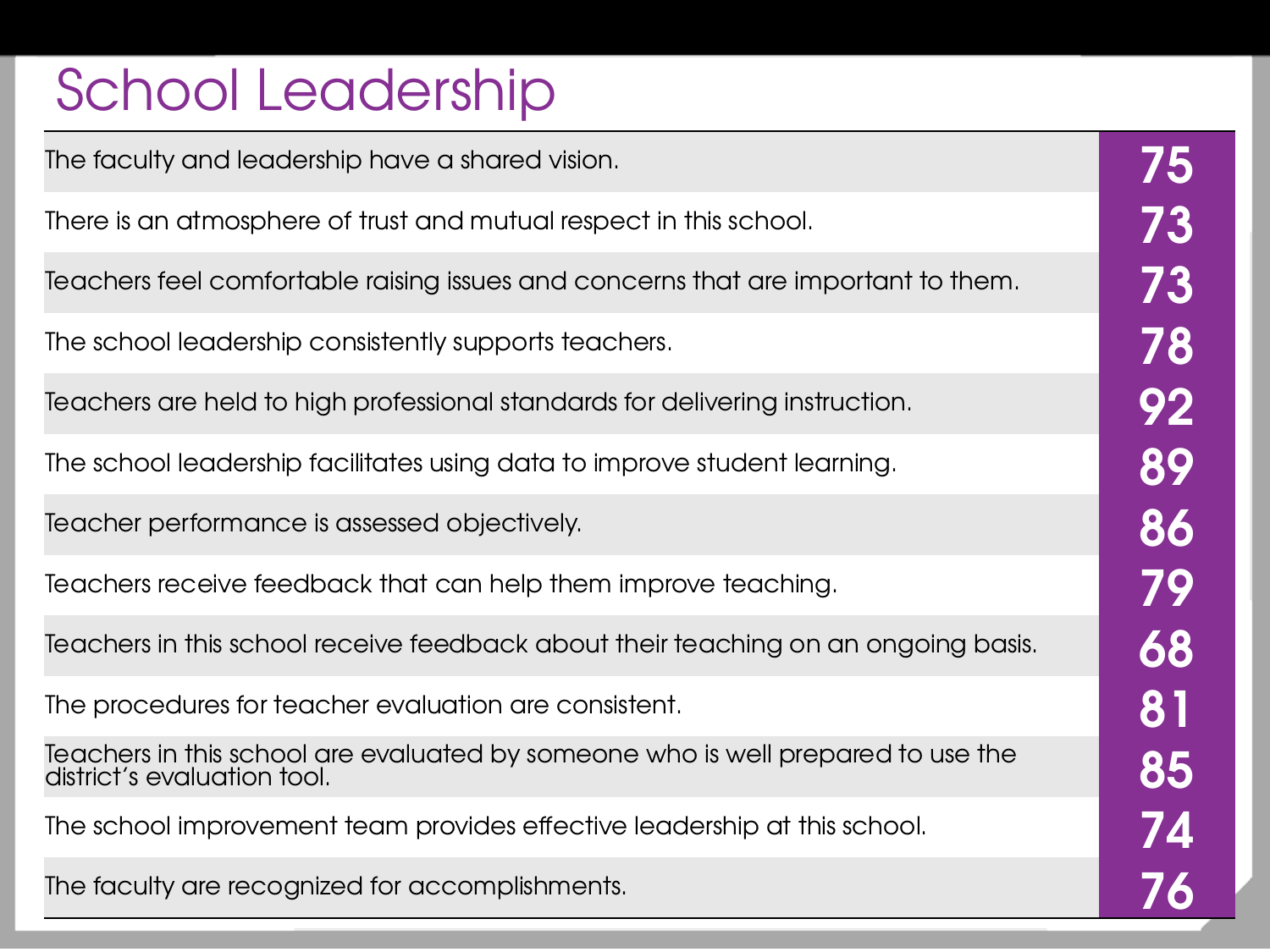

# School Leadership
| The faculty and leadership have a shared vision. | 75 |
| --- | --- |
| There is an atmosphere of trust and mutual respect in this school. | 73 |
| Teachers feel comfortable raising issues and concerns that are important to them. | 73 |
| The school leadership consistently supports teachers. | 78 |
| Teachers are held to high professional standards for delivering instruction. | 92 |
| The school leadership facilitates using data to improve student learning. | 89 |
| Teacher performance is assessed objectively. | 86 |
| Teachers receive feedback that can help them improve teaching. | 79 |
| Teachers in this school receive feedback about their teaching on an ongoing basis. | 68 |
| The procedures for teacher evaluation are consistent. | 81 |
| Teachers in this school are evaluated by someone who is well prepared to use the district’s evaluation tool. | 85 |
| The school improvement team provides effective leadership at this school. | 74 |
| The faculty are recognized for accomplishments. | 76 |

37
●   Copyright © 2016 New Teacher Center. All Rights Reserved.